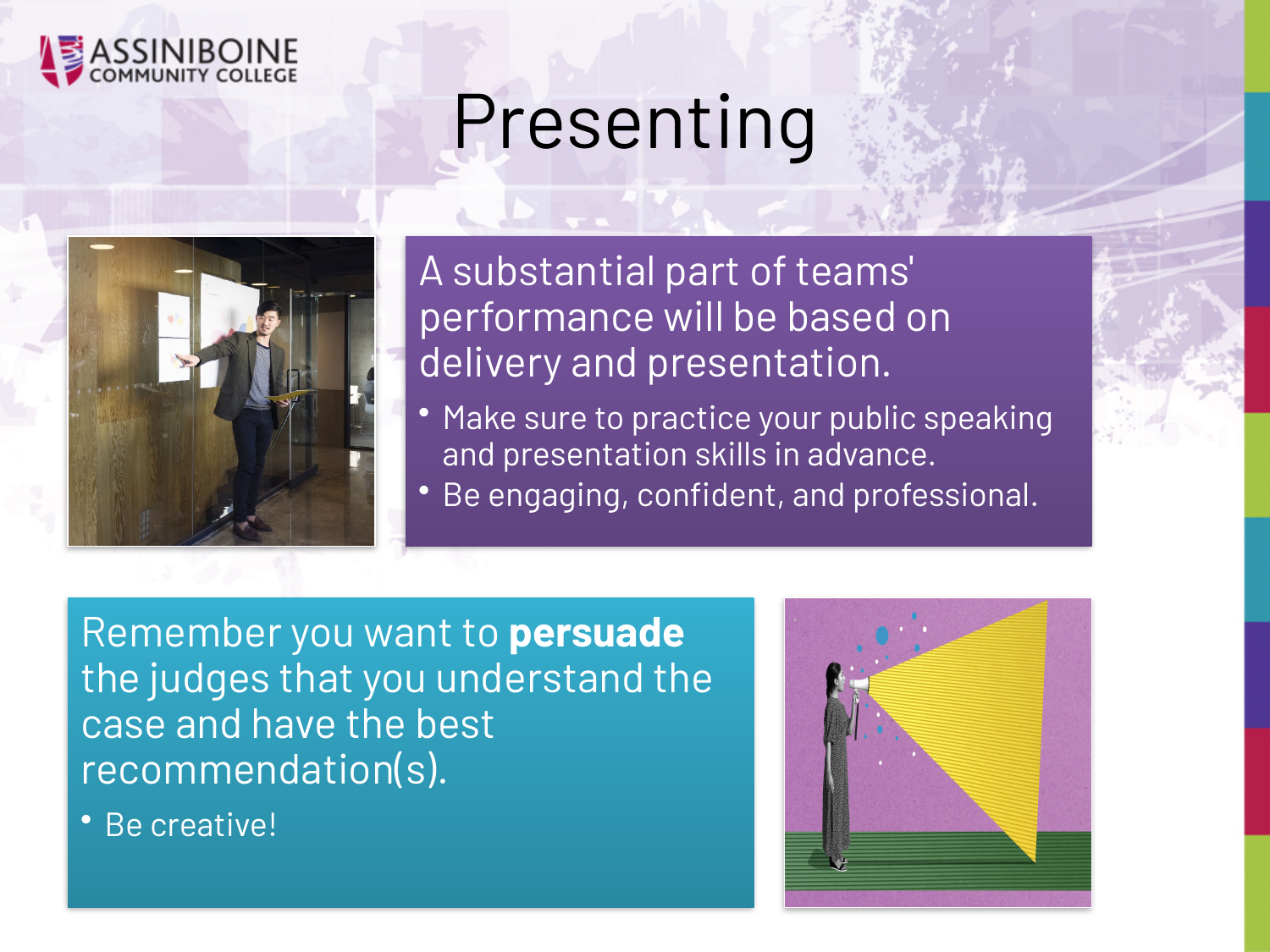

# Presenting
A substantial part of teams' performance will be based on delivery and presentation.
Make sure to practice your public speaking and presentation skills in advance.
Be engaging, confident, and professional.
Remember you want to persuade the judges that you understand the case and have the best recommendation(s).
Be creative!